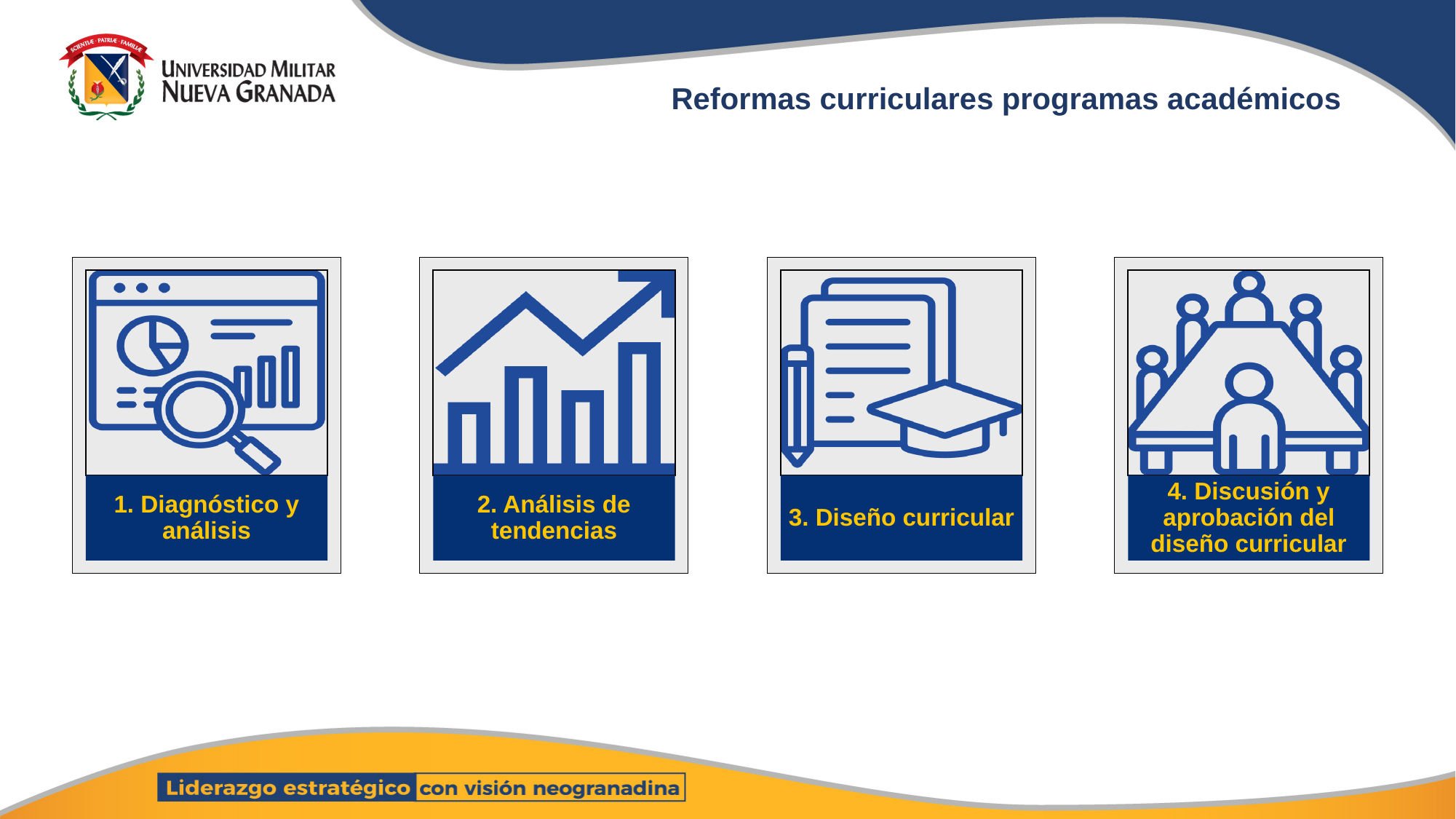

# Reformas curriculares programas académicos
1. Diagnóstico y análisis
2. Análisis de tendencias
3. Diseño curricular
4. Discusión y aprobación del diseño curricular